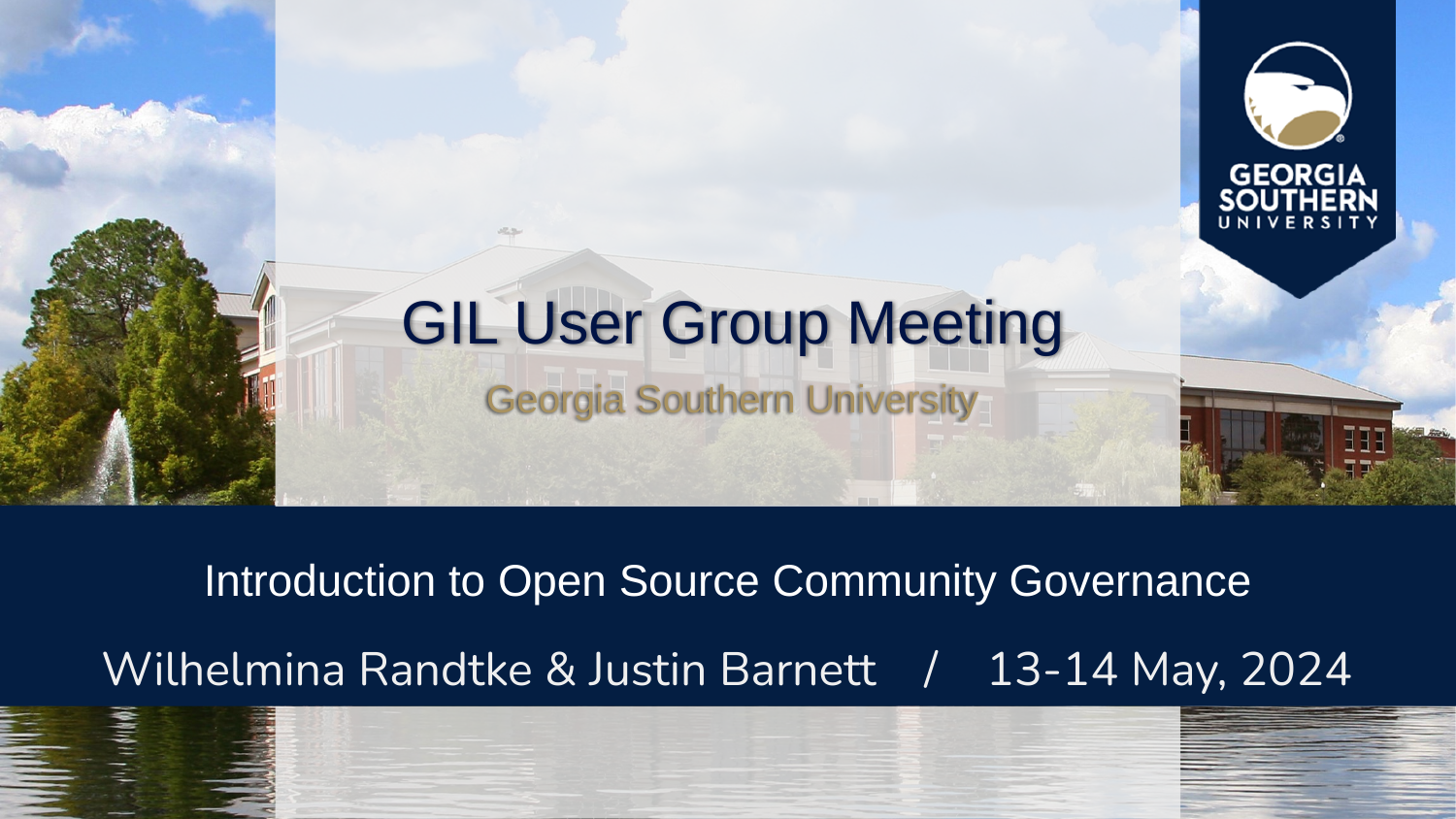

GIL User Group Meeting
# Georgia Southern University
Georgia Southern University
Introduction to Open Source Community Governance
Wilhelmina Randtke & Justin Barnett    /    13-14 May, 2024